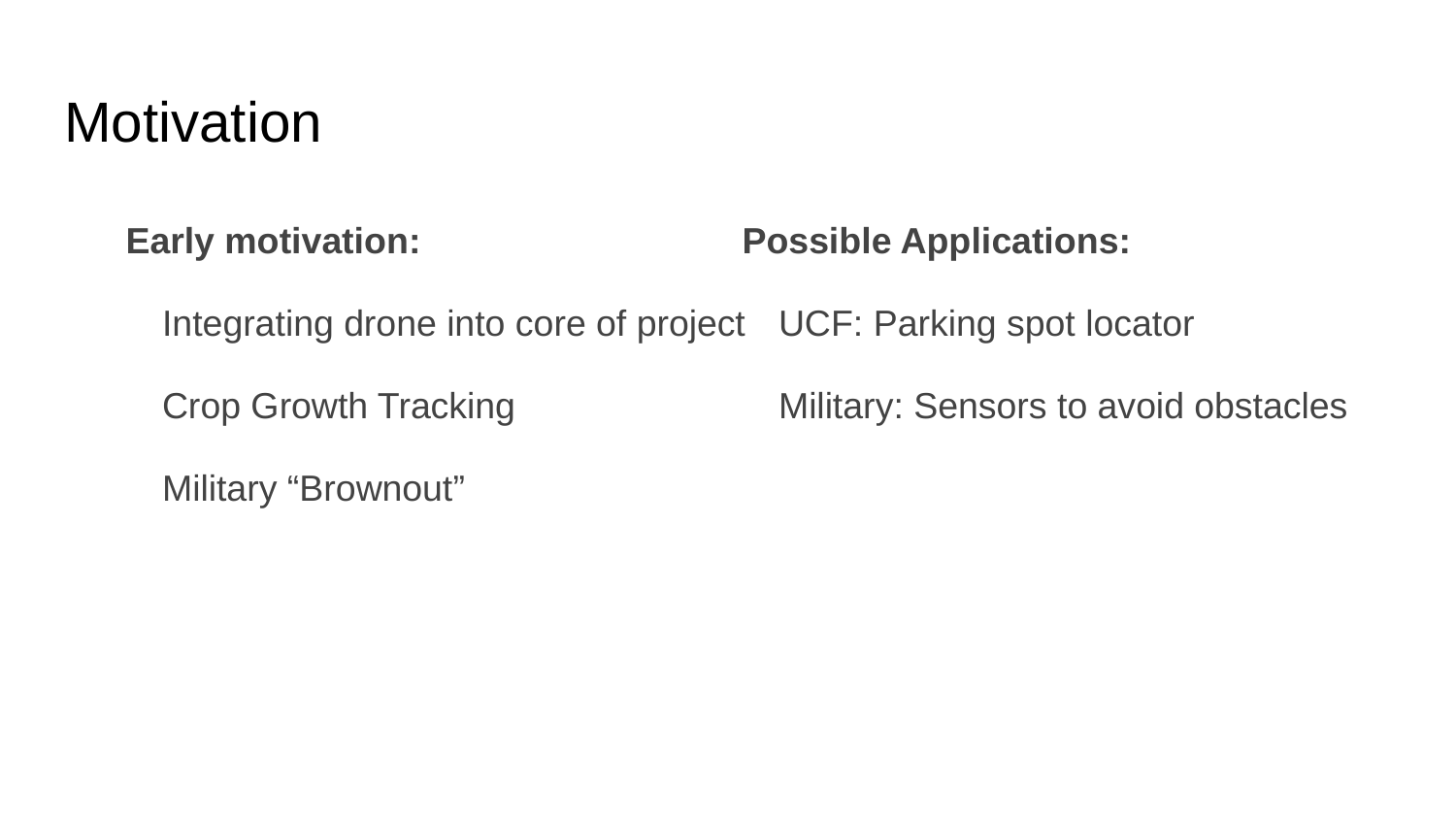

# Motivation
Early motivation:
Integrating drone into core of project
Crop Growth Tracking
Military “Brownout”

Possible Applications:
UCF: Parking spot locator
Military: Sensors to avoid obstacles